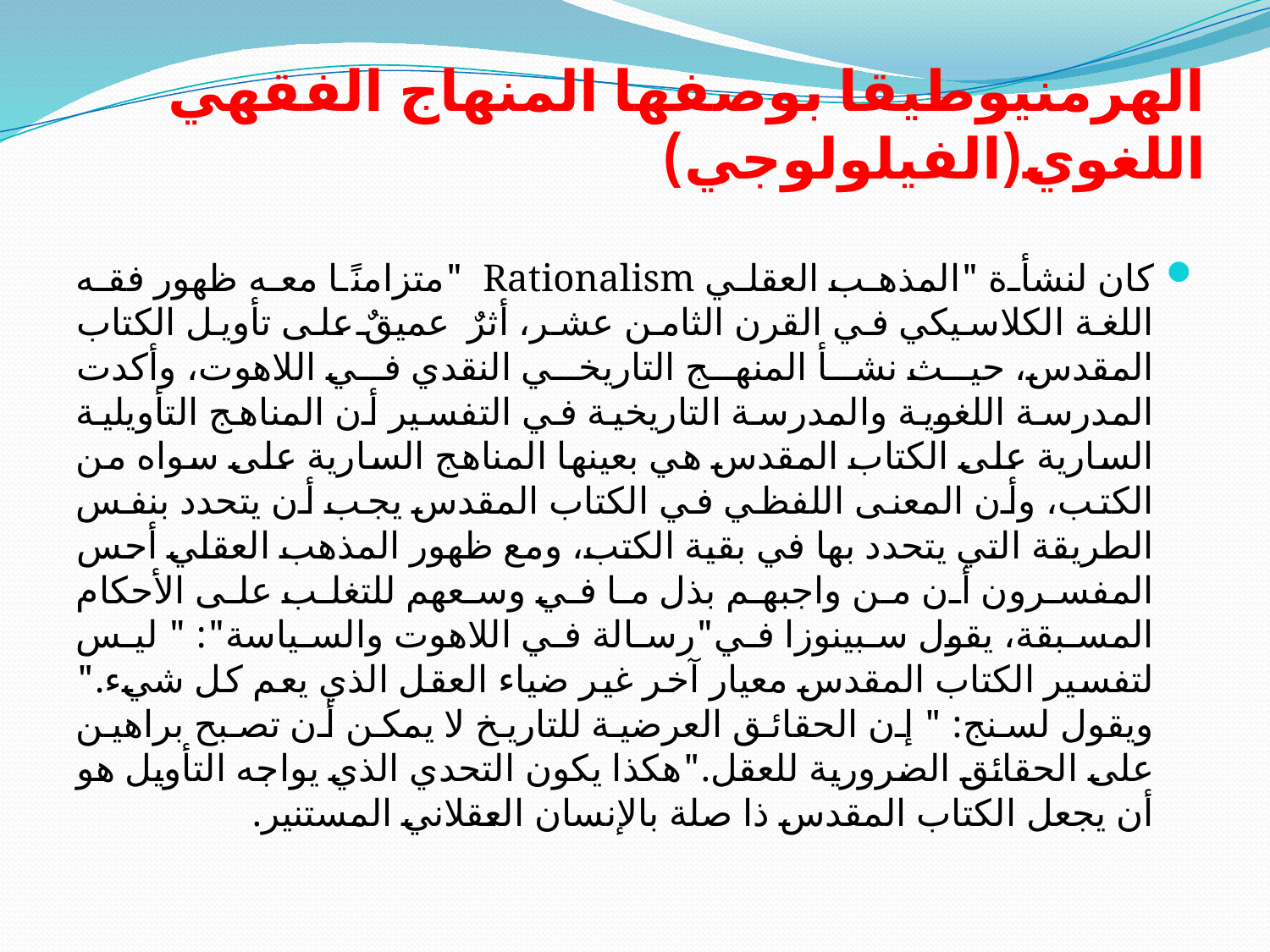

# الهرمنيوطيقا بوصفها المنهاج الفقهي اللغوي(الفيلولوجي)
كان لنشأة "المذهب العقلي Rationalism  "متزامنًا معه ظهور فقه اللغة الكلاسيكي في القرن الثامن عشر، أثرٌ عميقٌ على تأويل الكتاب المقدس، حيث نشأ المنهج التاريخي النقدي في اللاهوت، وأكدت المدرسة اللغوية والمدرسة التاريخية في التفسير أن المناهج التأويلية السارية على الكتاب المقدس هي بعينها المناهج السارية على سواه من الكتب، وأن المعنى اللفظي في الكتاب المقدس يجب أن يتحدد بنفس الطريقة التي يتحدد بها في بقية الكتب، ومع ظهور المذهب العقلي أحس المفسرون أن من واجبهم بذل ما في وسعهم للتغلب على الأحكام المسبقة، يقول سبينوزا في"رسالة في اللاهوت والسياسة": " ليس لتفسير الكتاب المقدس معيار آخر غير ضياء العقل الذي يعم كل شيء." ويقول لسنج: " إن الحقائق العرضية للتاريخ لا يمكن أن تصبح براهين على الحقائق الضرورية للعقل."هكذا يكون التحدي الذي يواجه التأويل هو أن يجعل الكتاب المقدس ذا صلة بالإنسان العقلاني المستنير.